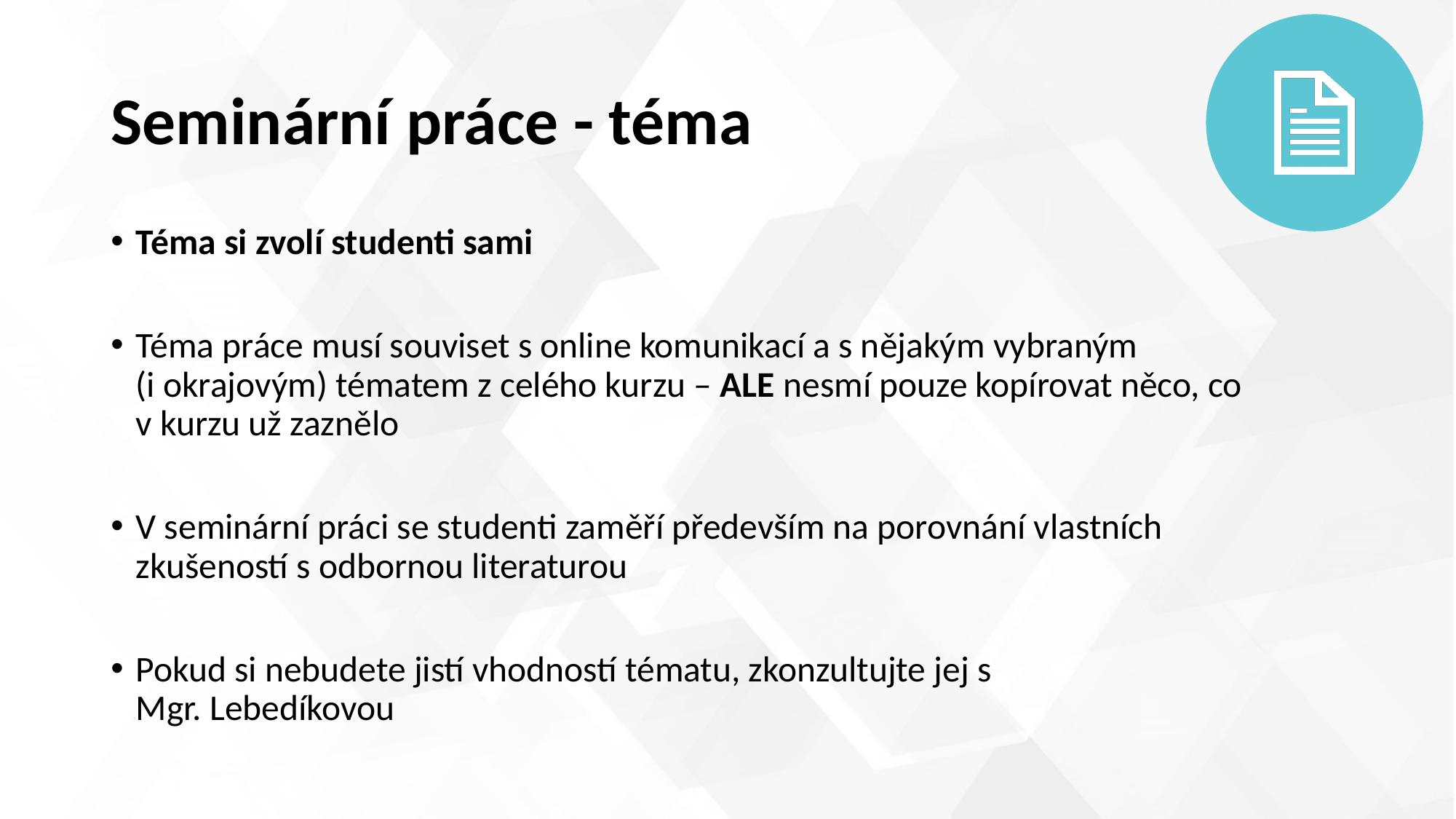

# Seminární práce - téma
Téma si zvolí studenti sami

Téma práce musí souviset s online komunikací a s nějakým vybraným
(i okrajovým) tématem z celého kurzu – ALE nesmí pouze kopírovat něco, co v kurzu už zaznělo

V seminární práci se studenti zaměří především na porovnání vlastních zkušeností s odbornou literaturou

Pokud si nebudete jistí vhodností tématu, zkonzultujte jej s
Mgr. Lebedíkovou